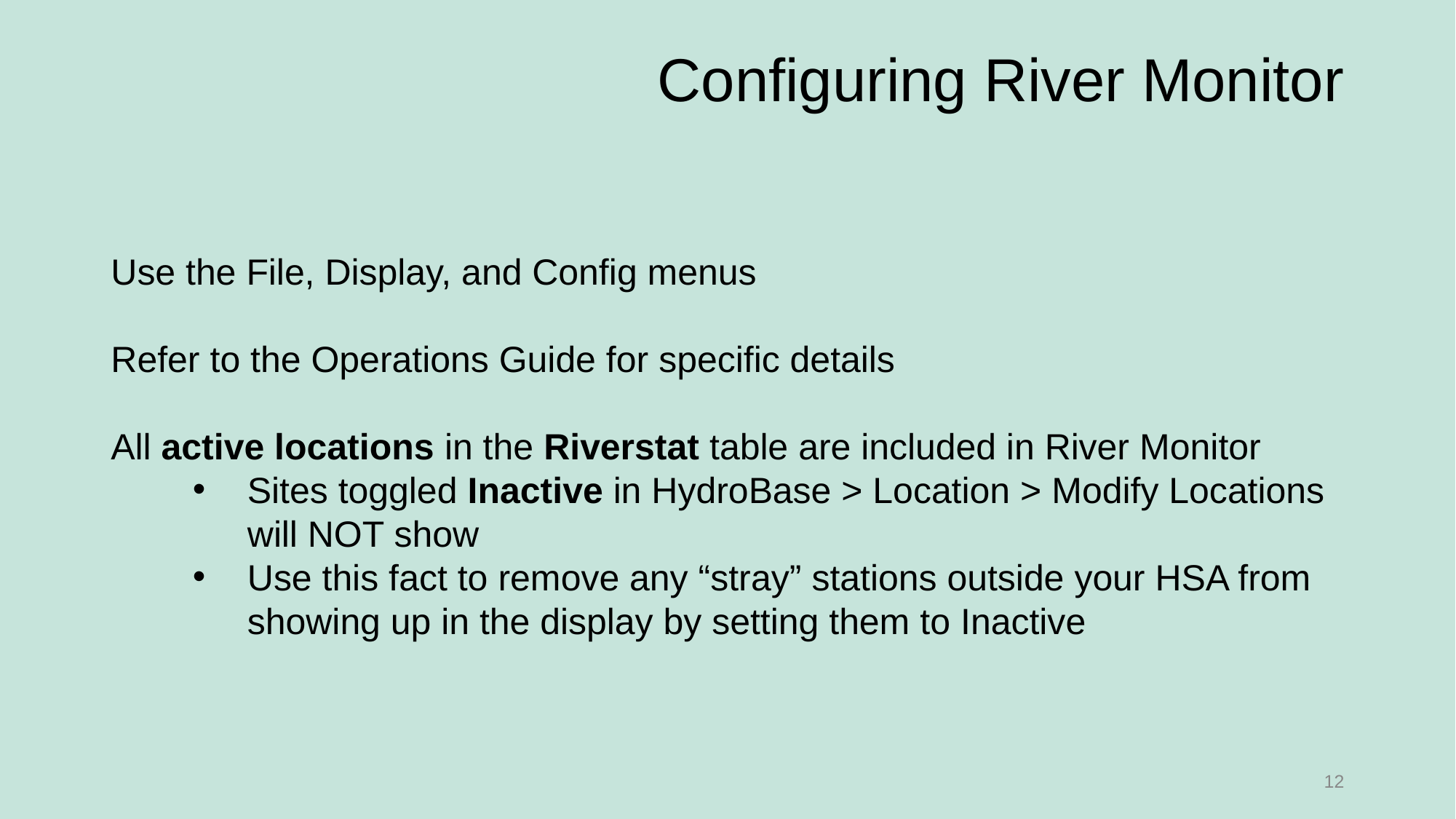

# Configuring River Monitor
Use the File, Display, and Config menus

Refer to the Operations Guide for specific details

All active locations in the Riverstat table are included in River Monitor
Sites toggled Inactive in HydroBase > Location > Modify Locations will NOT show
Use this fact to remove any “stray” stations outside your HSA from showing up in the display by setting them to Inactive
12